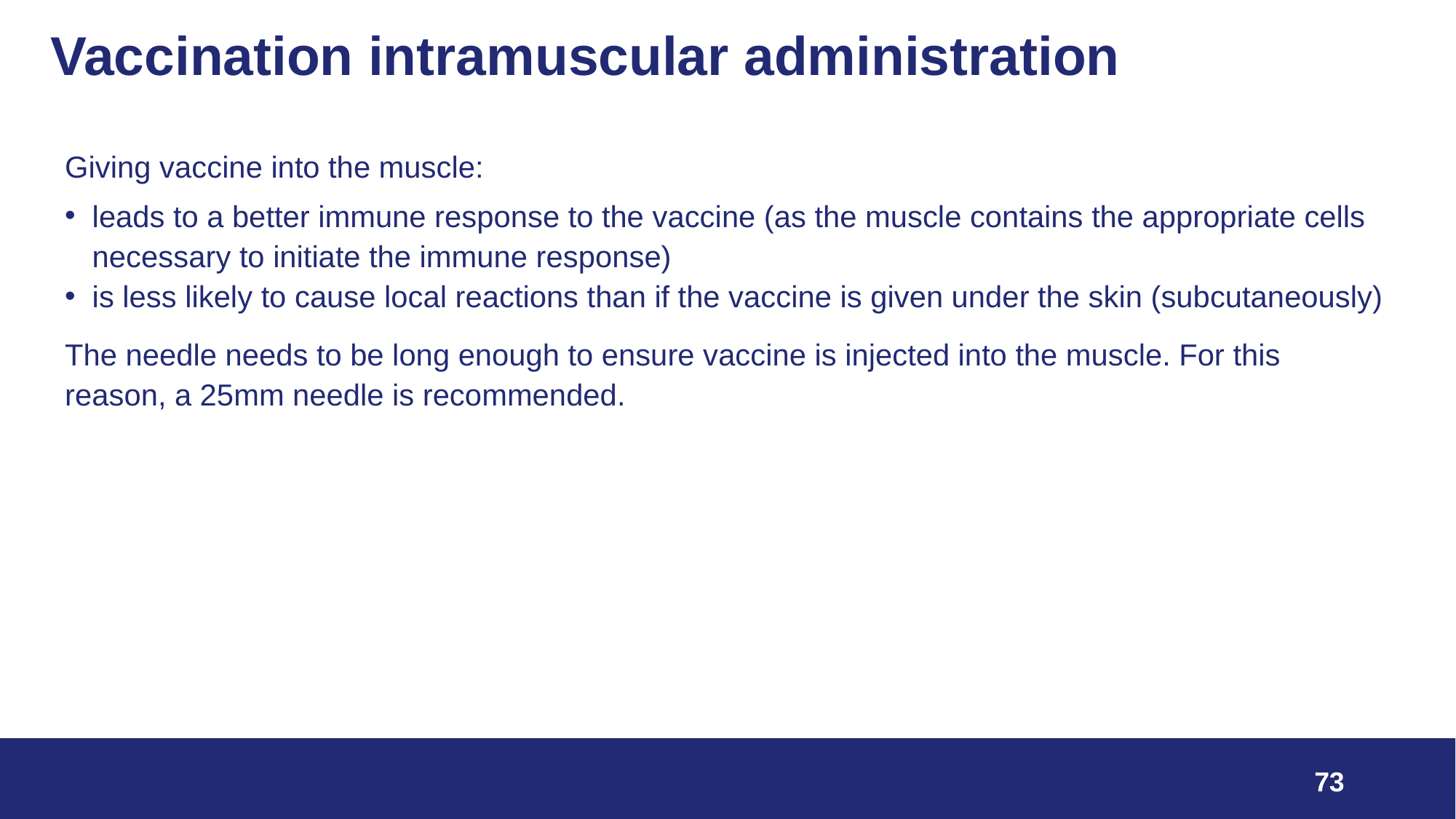

# Vaccination intramuscular administration
Giving vaccine into the muscle:
leads to a better immune response to the vaccine (as the muscle contains the appropriate cells necessary to initiate the immune response)
is less likely to cause local reactions than if the vaccine is given under the skin (subcutaneously)
The needle needs to be long enough to ensure vaccine is injected into the muscle. For this reason, a 25mm needle is recommended.
73